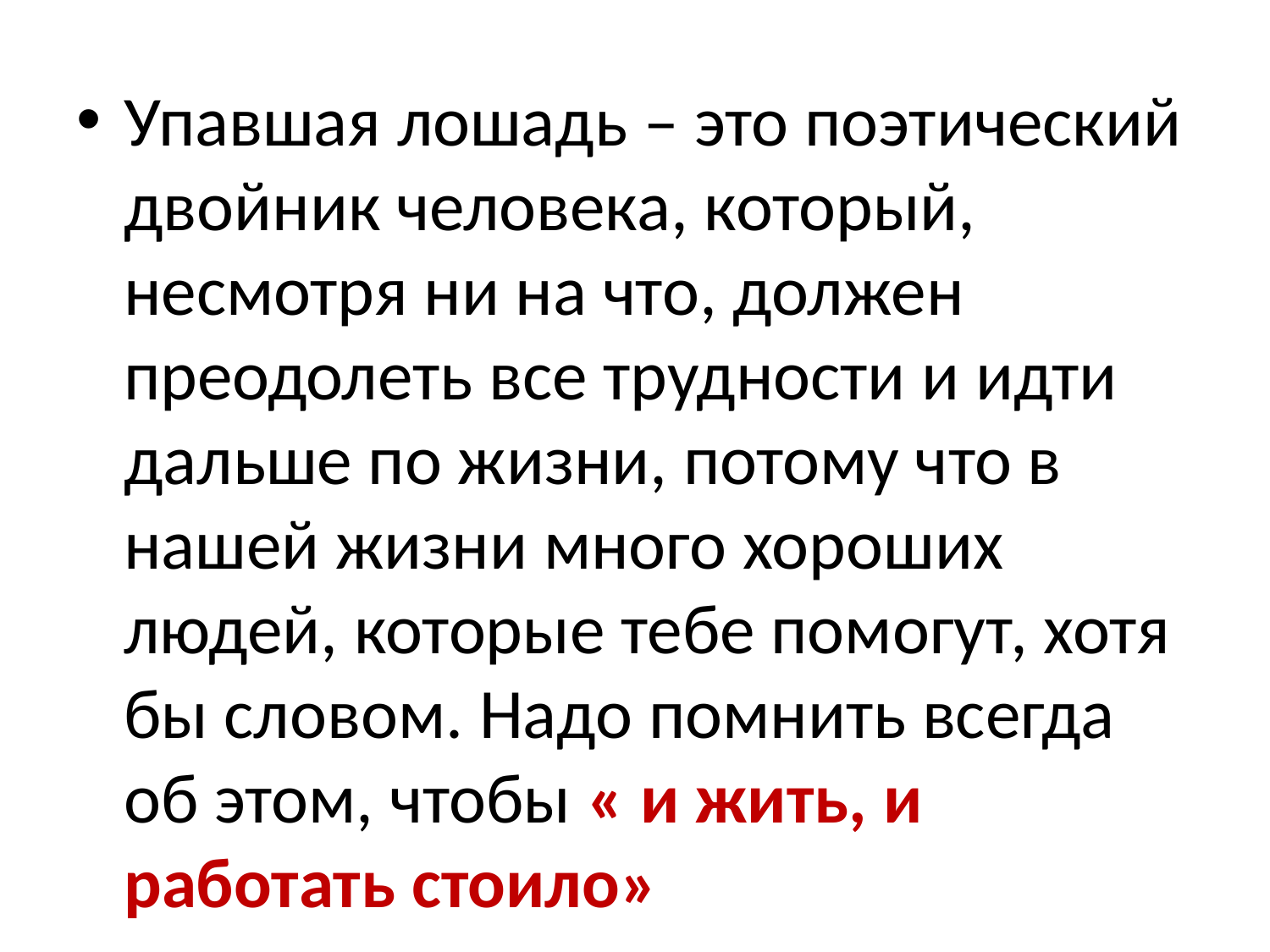

#
Упавшая лошадь – это поэтический двойник человека, который, несмотря ни на что, должен преодолеть все трудности и идти дальше по жизни, потому что в нашей жизни много хороших людей, которые тебе помогут, хотя бы словом. Надо помнить всегда об этом, чтобы « и жить, и работать стоило»